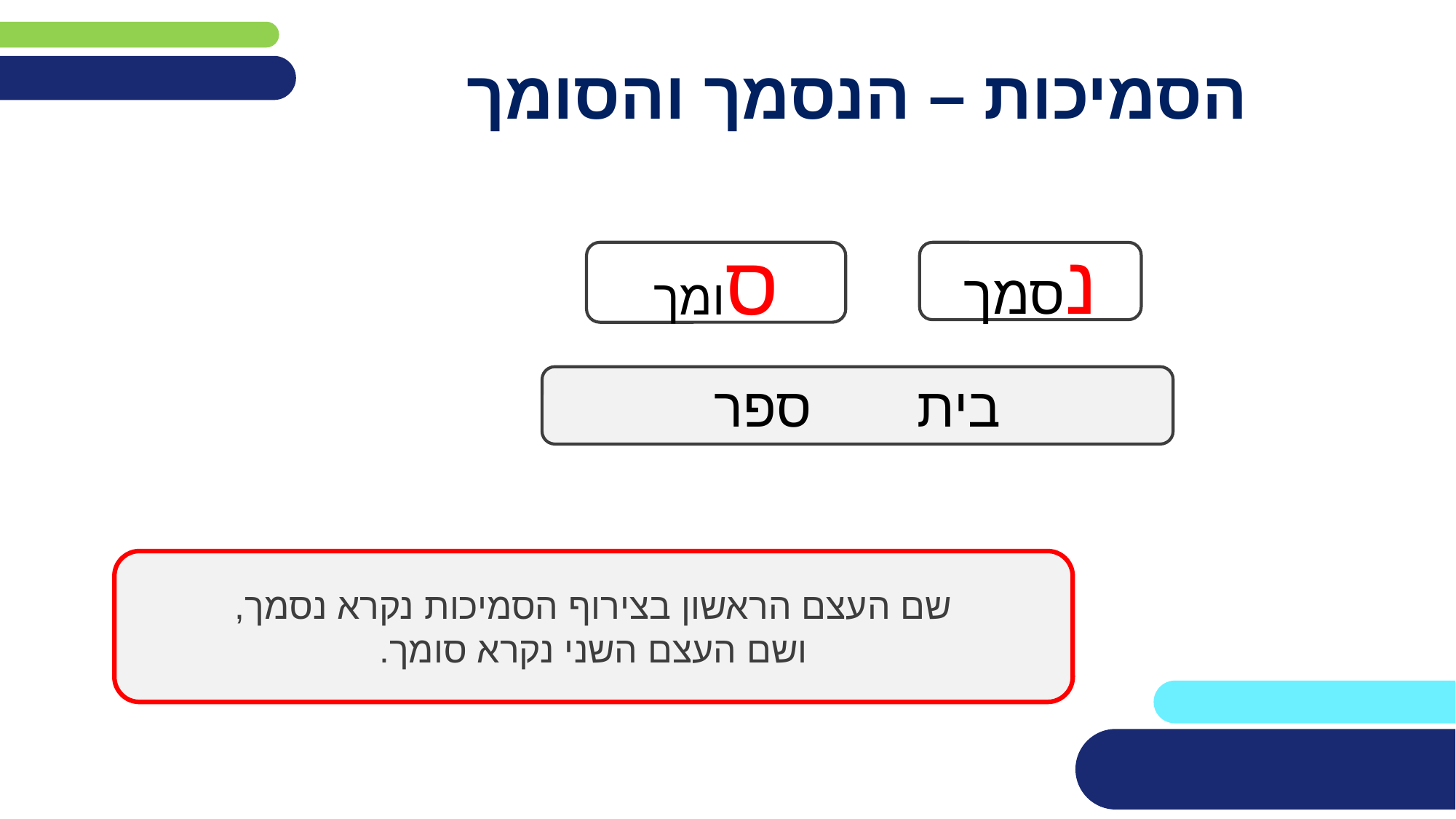

# הסמיכות – הנסמך והסומך
סומך
נסמך
בית       ספר
שם העצם הראשון בצירוף הסמיכות נקרא נסמך,
ושם העצם השני נקרא סומך.